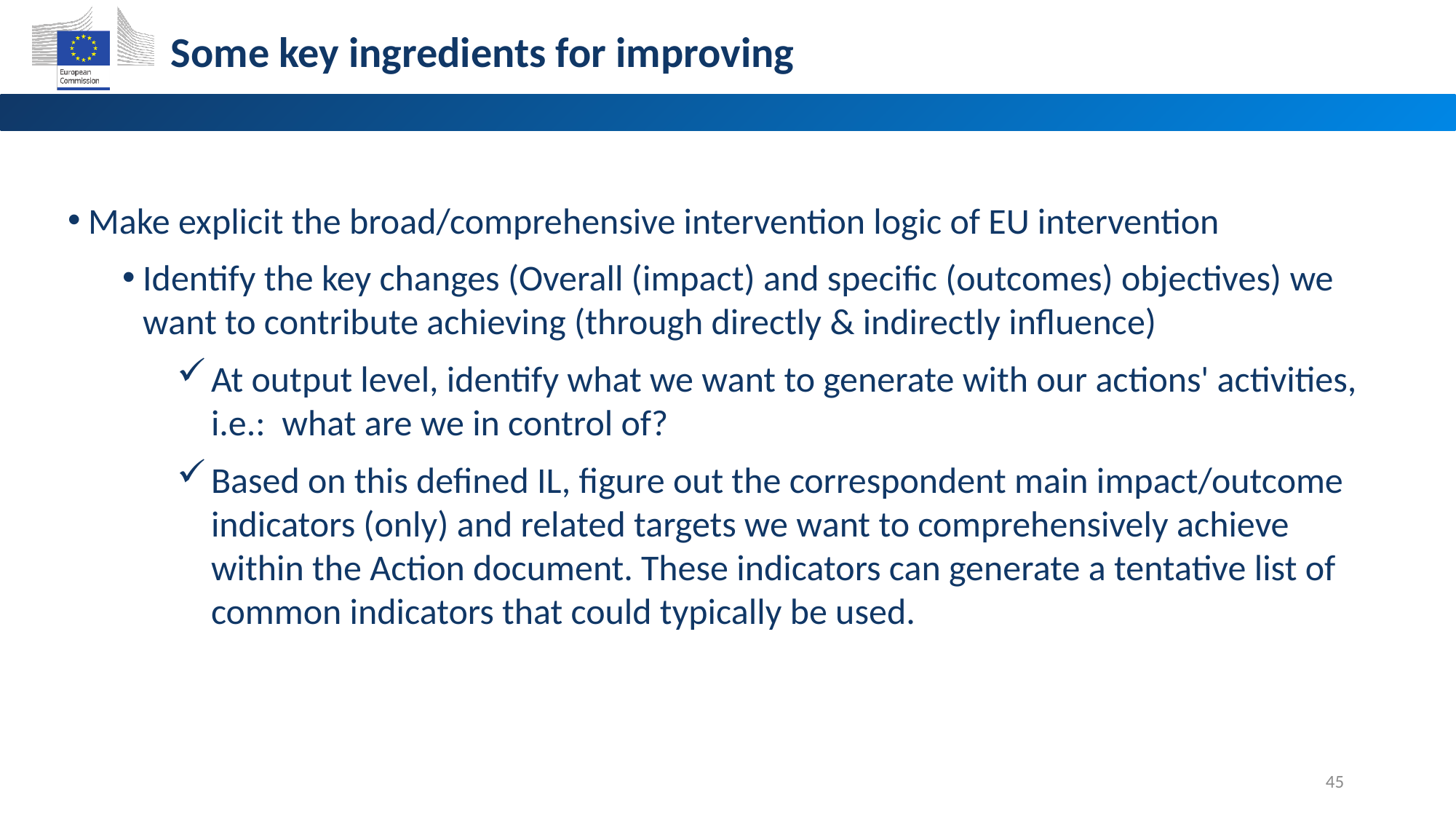

Some key ingredients for improving
Make explicit the broad/comprehensive intervention logic of EU intervention
Identify the key changes (Overall (impact) and specific (outcomes) objectives) we want to contribute achieving (through directly & indirectly influence)
At output level, identify what we want to generate with our actions' activities, i.e.:  what are we in control of?
Based on this defined IL, figure out the correspondent main impact/outcome indicators (only) and related targets we want to comprehensively achieve within the Action document. These indicators can generate a tentative list of common indicators that could typically be used.
45